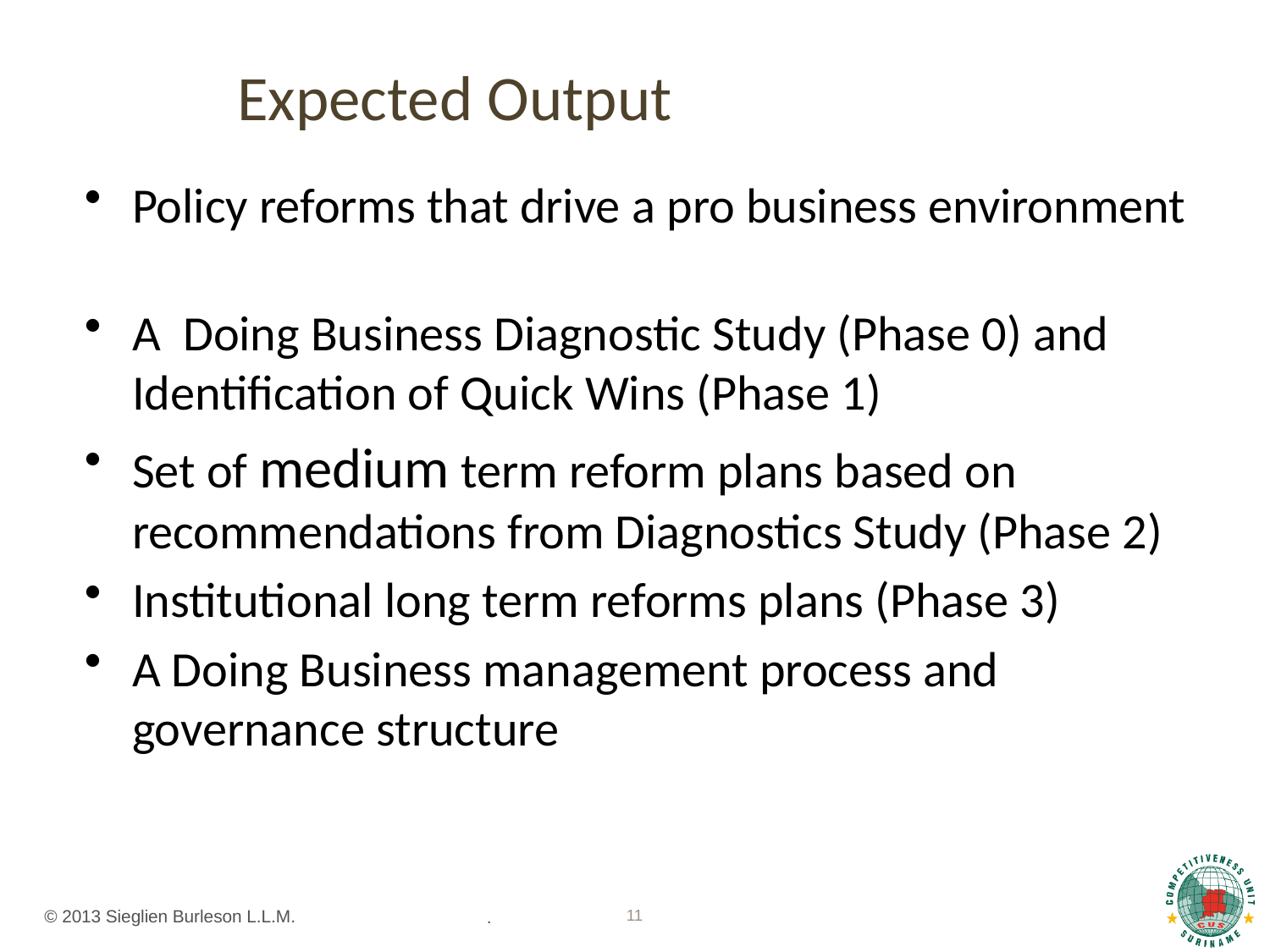

# Expected Output
Policy reforms that drive a pro business environment
A  Doing Business Diagnostic Study (Phase 0) and Identification of Quick Wins (Phase 1)
Set of medium term reform plans based on recommendations from Diagnostics Study (Phase 2)
Institutional long term reforms plans (Phase 3)
A Doing Business management process and governance structure